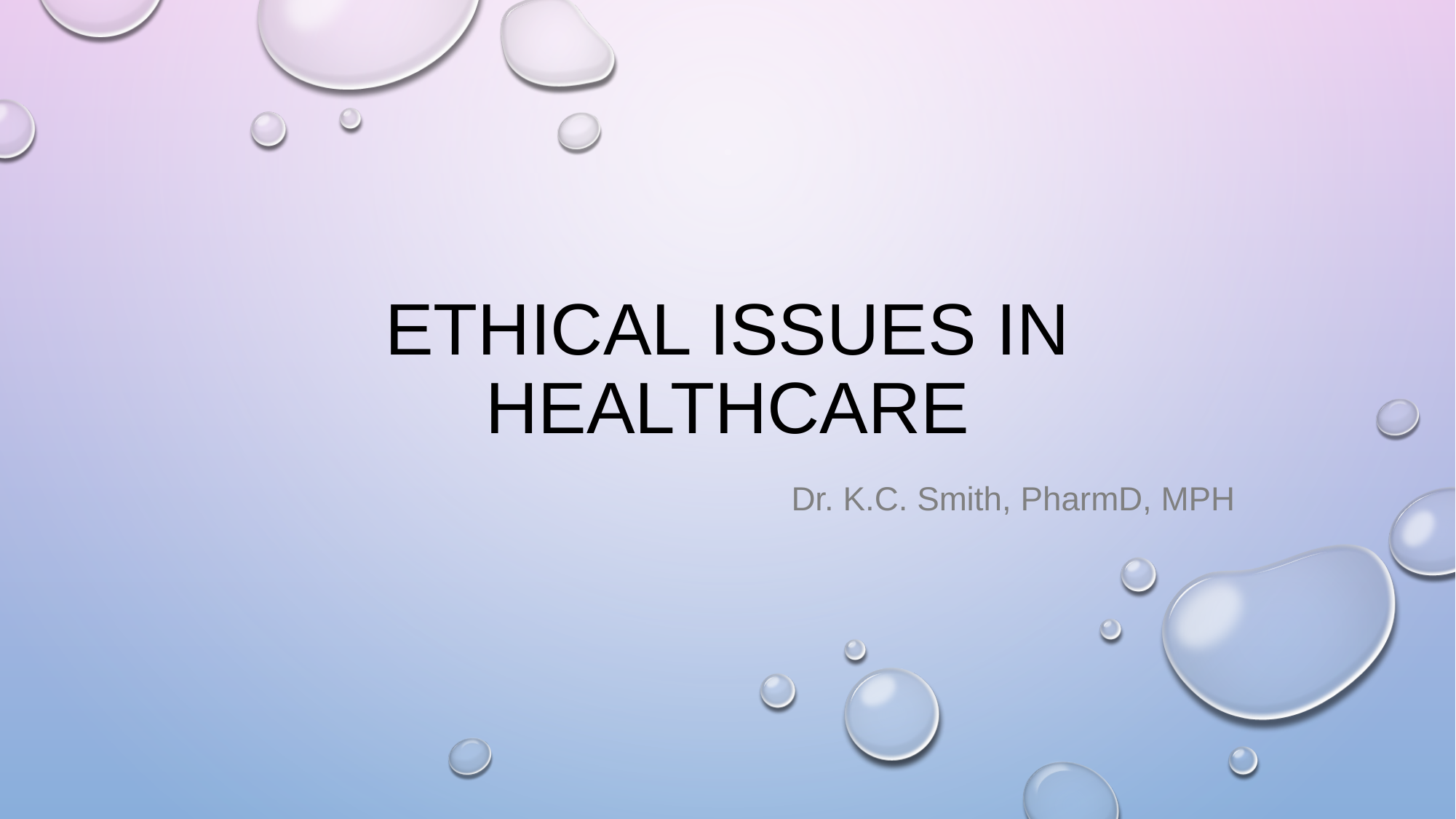

# Ethical Issues in healthcare
Dr. K.C. Smith, PharmD, MPH